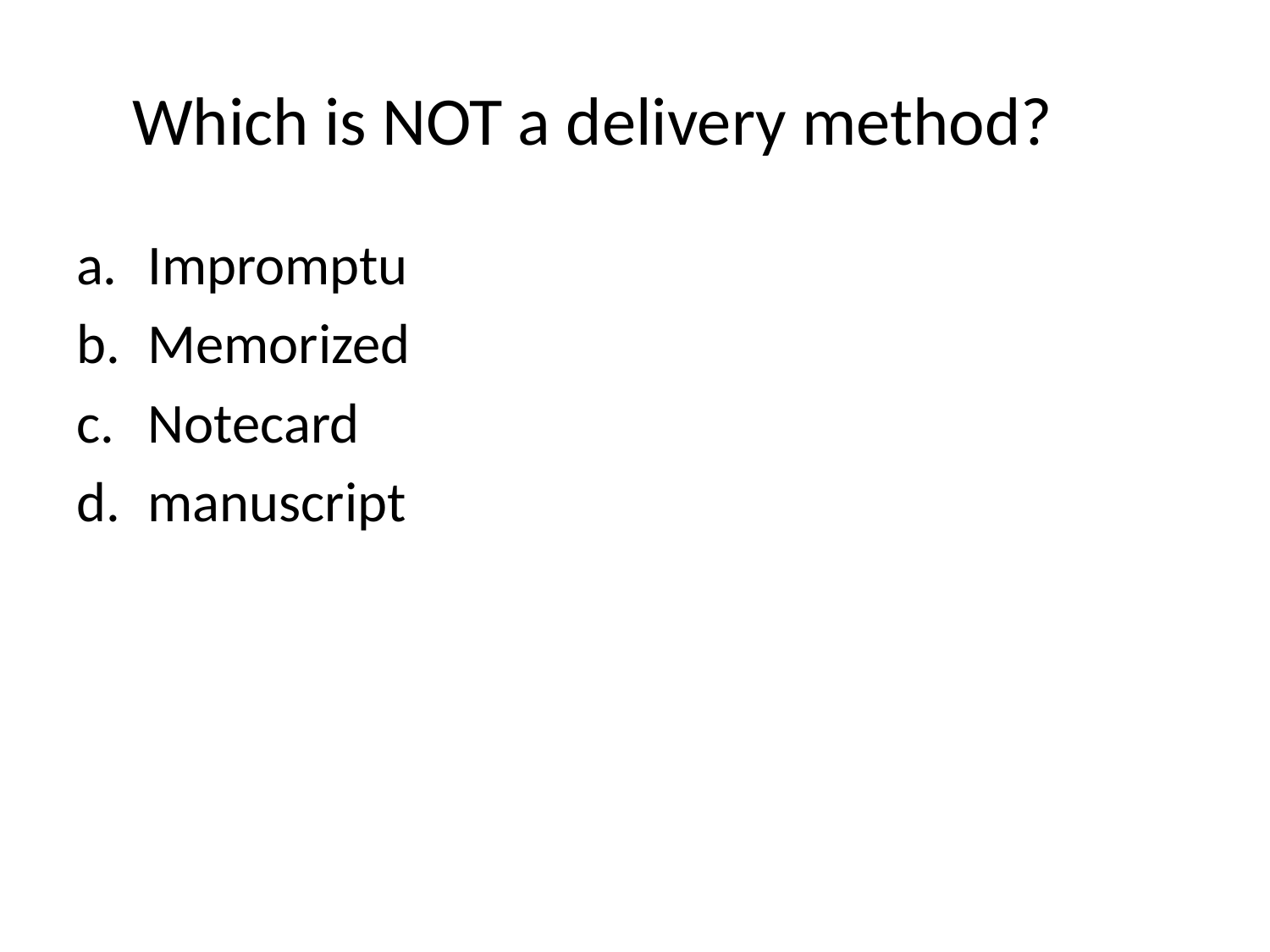

# Which is NOT a delivery method?
Impromptu
Memorized
Notecard
manuscript